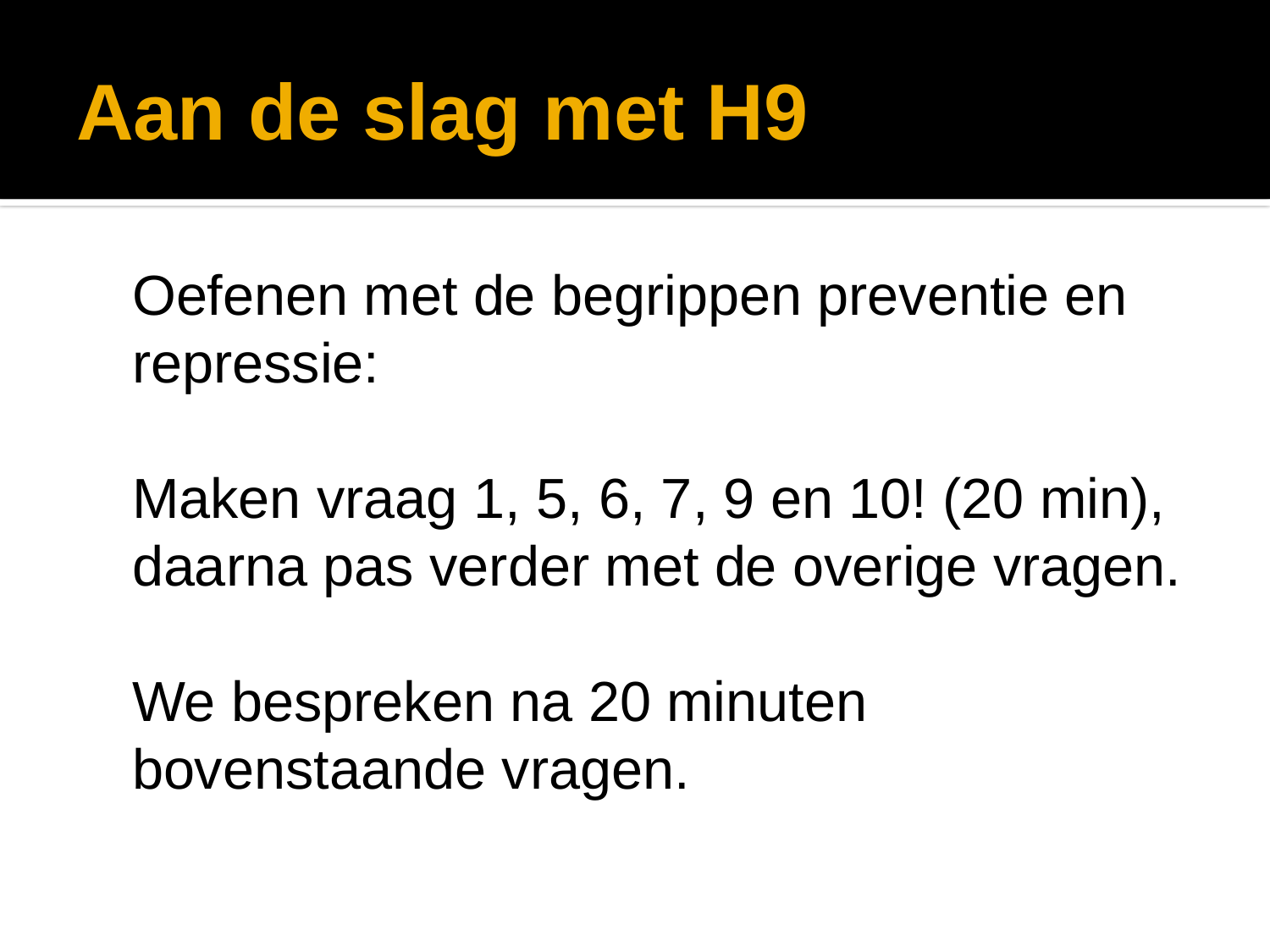

# Aan de slag met H9
	Oefenen met de begrippen preventie en repressie:

	Maken vraag 1, 5, 6, 7, 9 en 10! (20 min), daarna pas verder met de overige vragen.

	We bespreken na 20 minuten bovenstaande vragen.